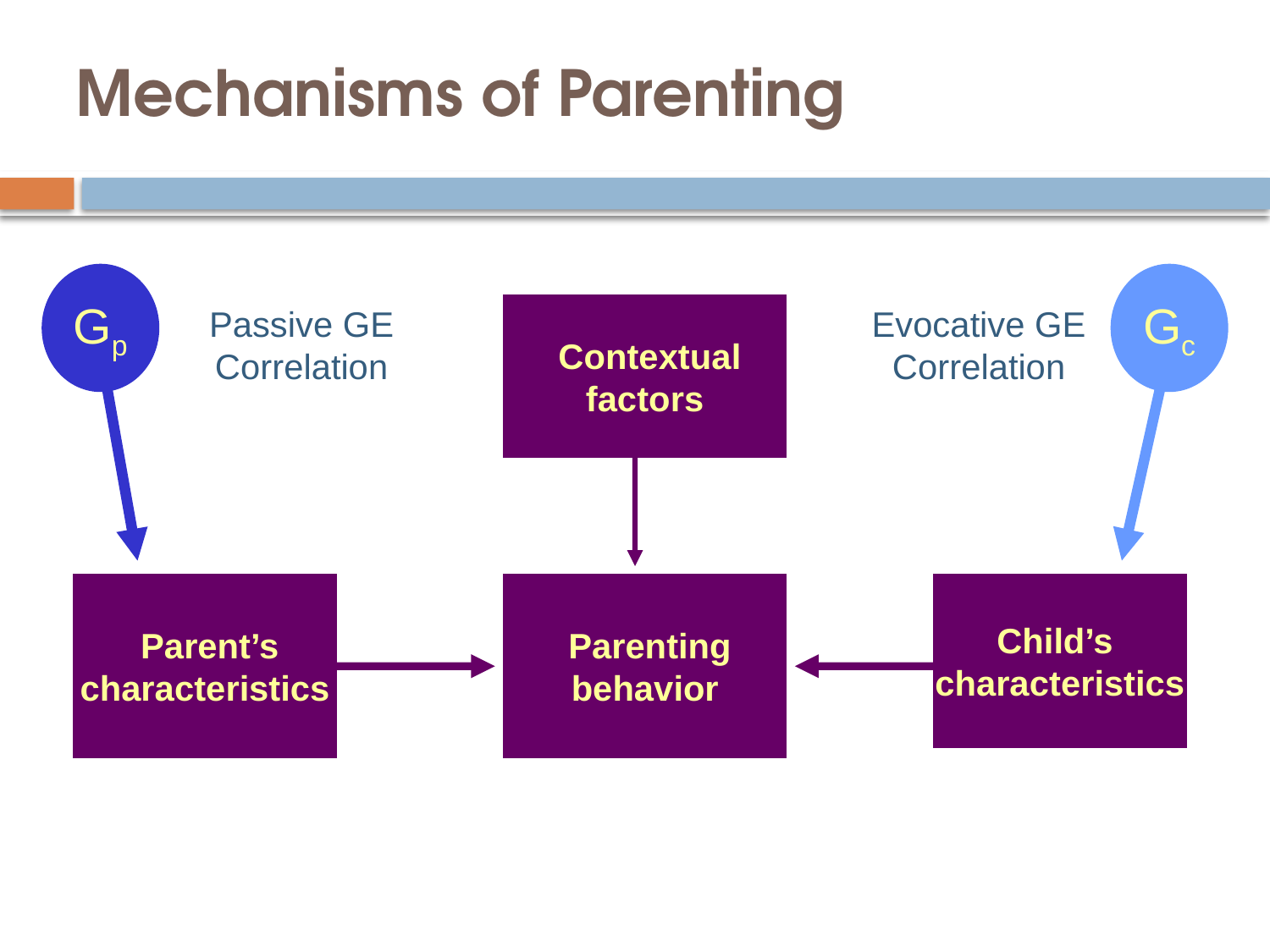

# Mechanisms of Parenting
Gp
Gc
Passive GE Correlation
Contextual
factors
Evocative GE Correlation

Parent’s
characteristics
Parenting
behavior
Child’s
characteristics